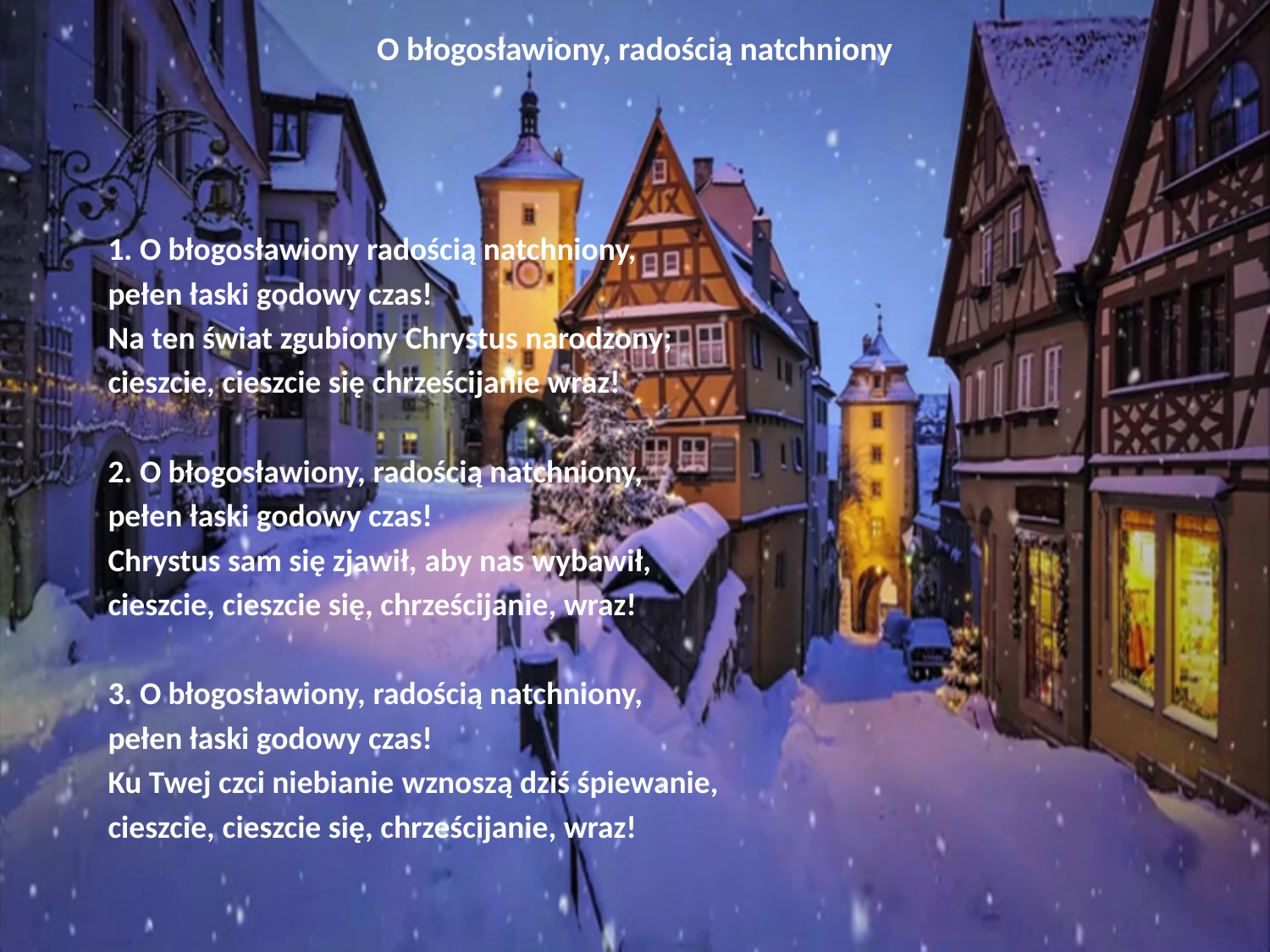

# O błogosławiony, radością natchniony
1. O błogosławiony radością natchniony,
pełen łaski godowy czas!
Na ten świat zgubiony Chrystus narodzony;
cieszcie, cieszcie się chrześcijanie wraz!

2. O błogosławiony, radością natchniony,
pełen łaski godowy czas!
Chrystus sam się zjawił, aby nas wybawił,
cieszcie, cieszcie się, chrześcijanie, wraz!

3. O błogosławiony, radością natchniony,
pełen łaski godowy czas!
Ku Twej czci niebianie wznoszą dziś śpiewanie,
cieszcie, cieszcie się, chrześcijanie, wraz!